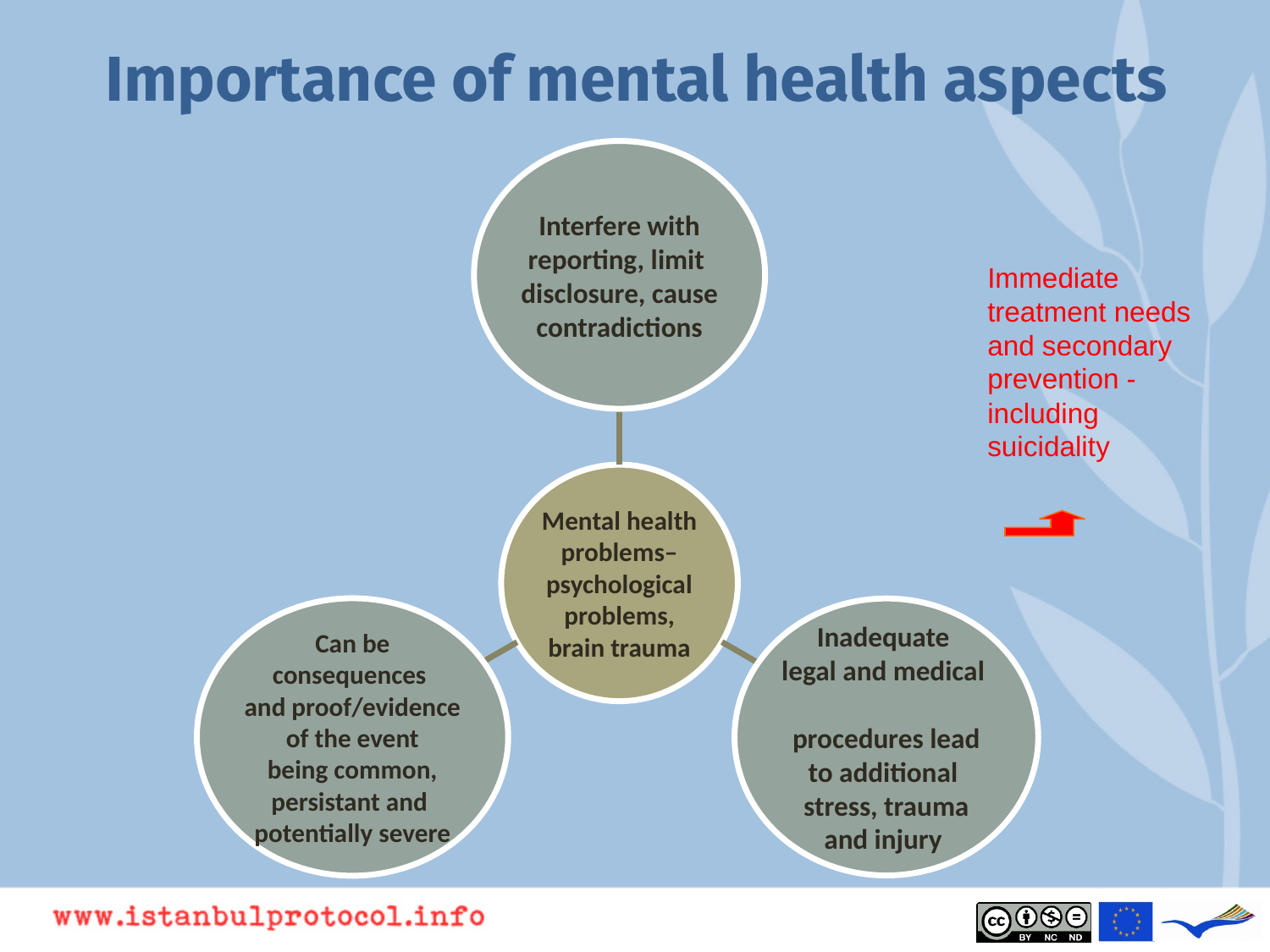

# Importance of mental health aspects
Mental health problems– psychological problems,
brain trauma

Interfere with reporting, limit
disclosure, cause contradictions

Inadequate
legal and medical
procedures lead to additional
stress, trauma and injury

Can be consequences
and proof/evidence
of the event
being common, persistant and
potentially severe
Immediate treatment needs and secondary prevention - including suicidality